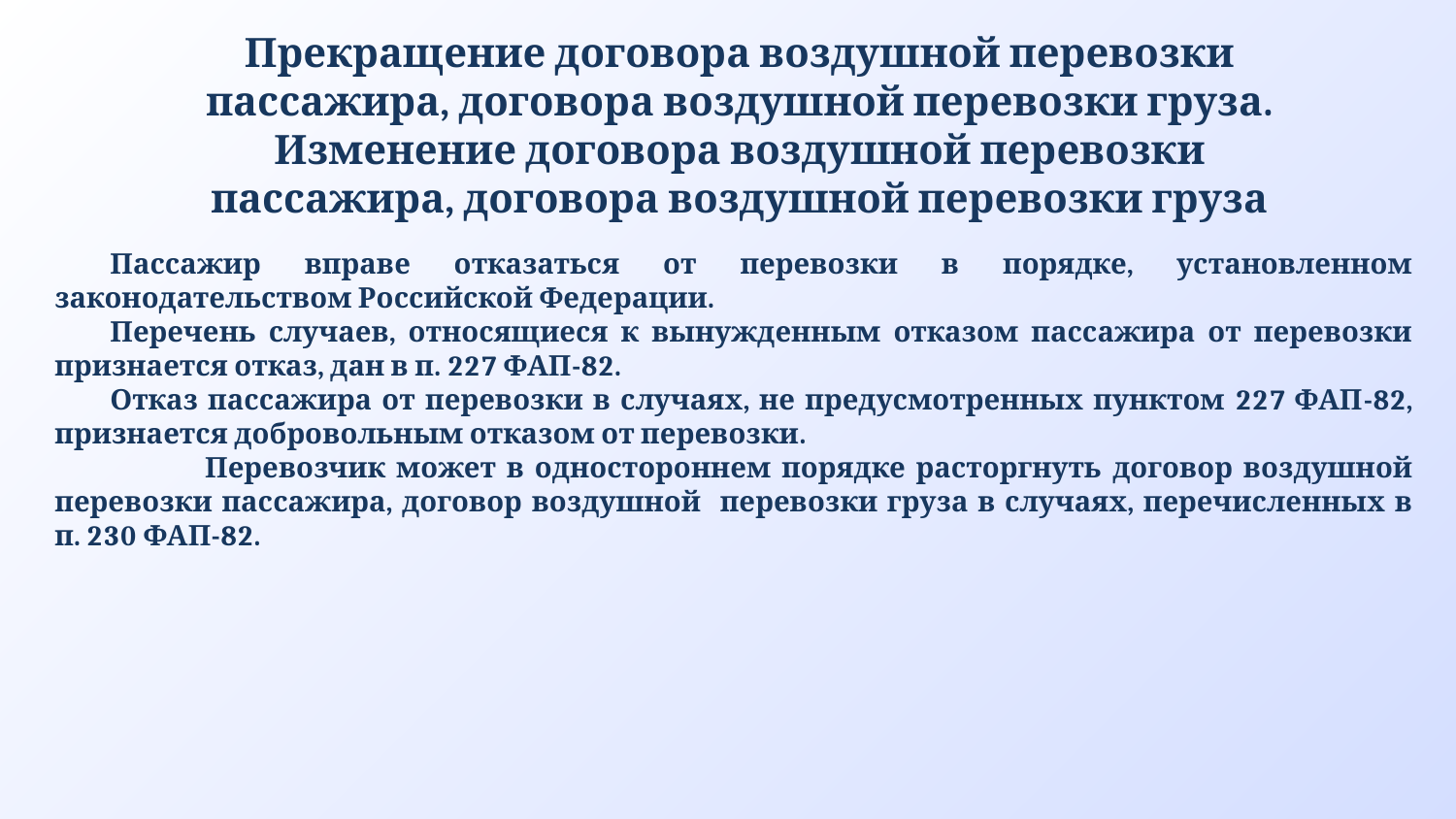

Прекращение договора воздушной перевозки пассажира, договора воздушной перевозки груза. Изменение договора воздушной перевозки пассажира, договора воздушной перевозки груза

Пассажир вправе отказаться от перевозки в порядке, установленном законодательством Российской Федерации.
Перечень случаев, относящиеся к вынужденным отказом пассажира от перевозки признается отказ, дан в п. 227 ФАП-82.
Отказ пассажира от перевозки в случаях, не предусмотренных пунктом 227 ФАП-82, признается добровольным отказом от перевозки.
         Перевозчик может в одностороннем порядке расторгнуть договор воздушной перевозки пассажира, договор воздушной  перевозки груза в случаях, перечисленных в п. 230 ФАП-82.